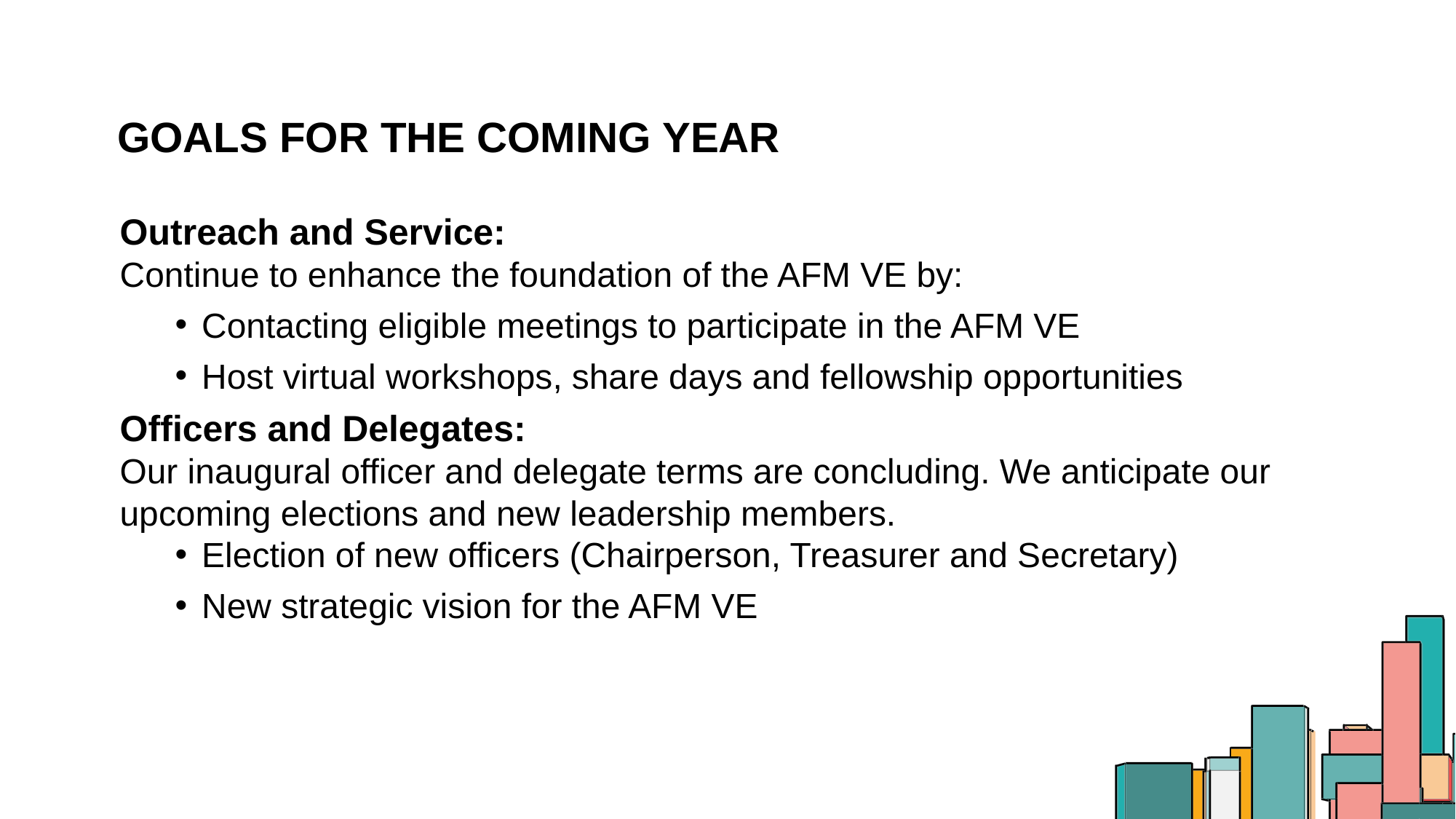

# GOALS FOR THE COMING YEAR
Outreach and Service:
Continue to enhance the foundation of the AFM VE by:
Contacting eligible meetings to participate in the AFM VE
Host virtual workshops, share days and fellowship opportunities
Officers and Delegates:
Our inaugural officer and delegate terms are concluding. We anticipate our upcoming elections and new leadership members.
Election of new officers (Chairperson, Treasurer and Secretary)
New strategic vision for the AFM VE